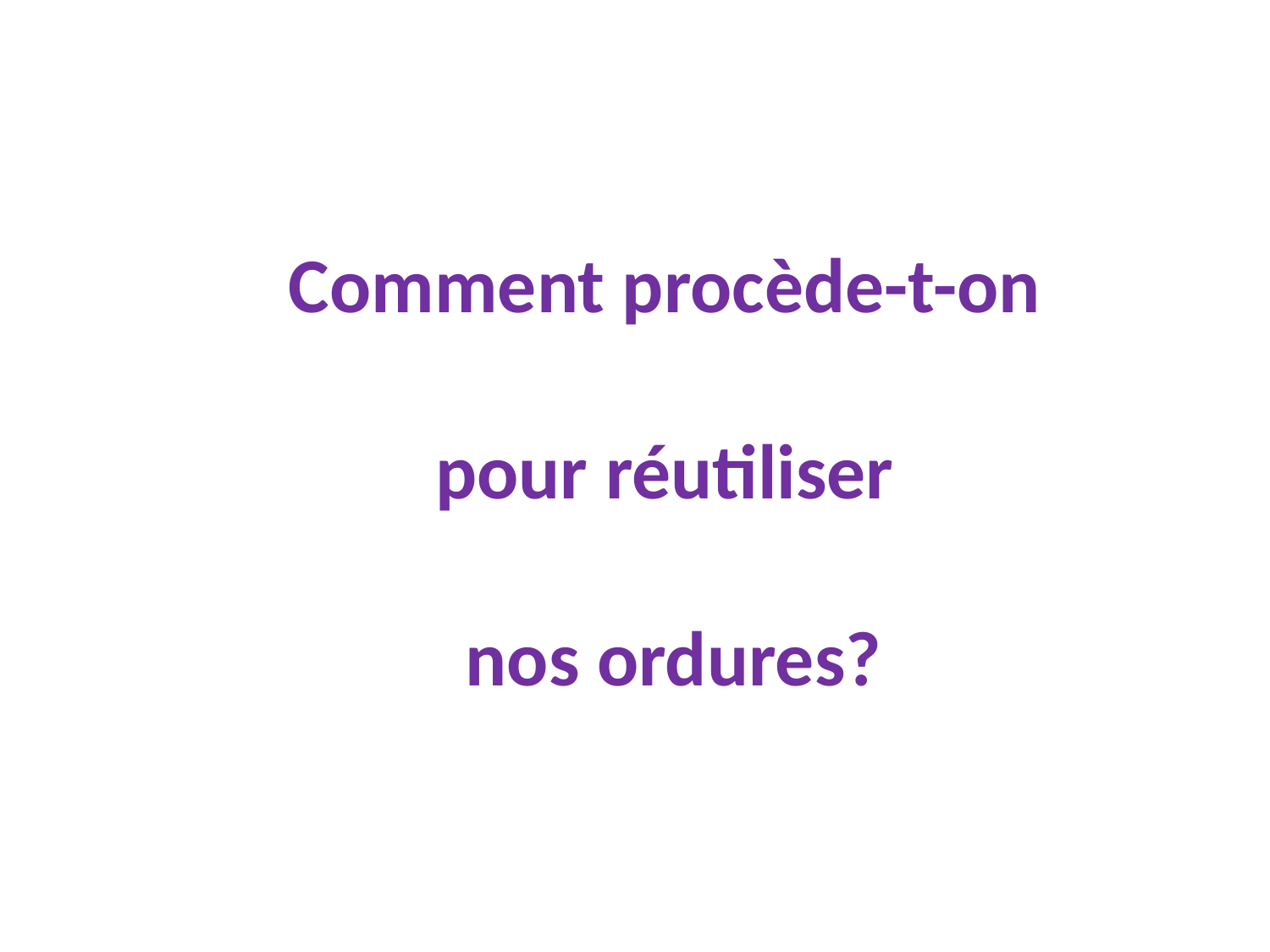

# Comment procède-t-on pour réutiliser nos ordures?